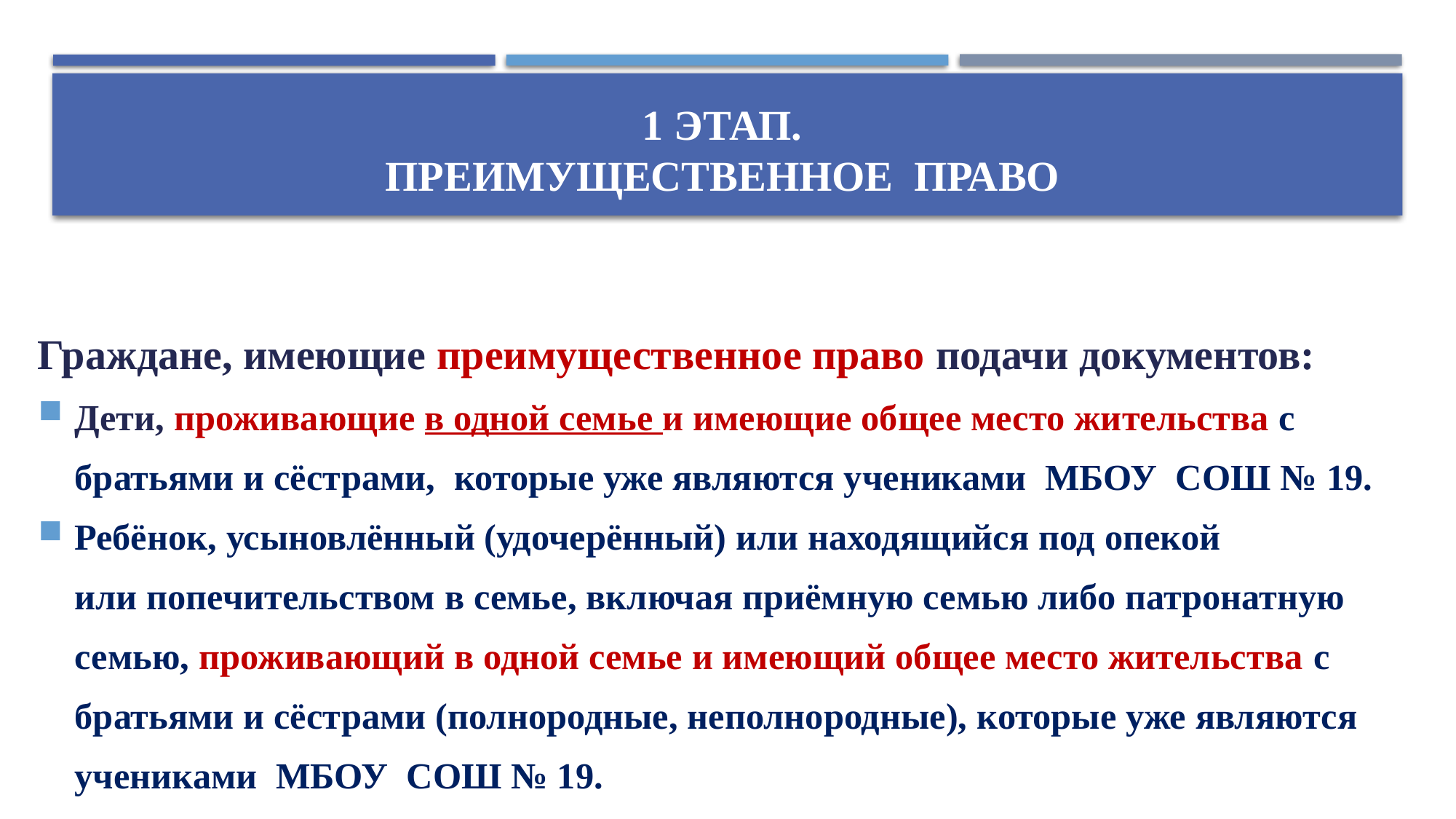

# 1 этап. Преимущественное  право

Граждане, имеющие преимущественное право подачи документов:
Дети, проживающие в одной семье и имеющие общее место жительства с
    братьями и сёстрами,  которые уже являются учениками  МБОУ  СОШ № 19.
Ребёнок, усыновлённый (удочерённый) или находящийся под опекой
    или попечительством в семье, включая приёмную семью либо патронатную
    семью, проживающий в одной семье и имеющий общее место жительства с
    братьями и сёстрами (полнородные, неполнородные), которые уже являются
    учениками  МБОУ  СОШ № 19.